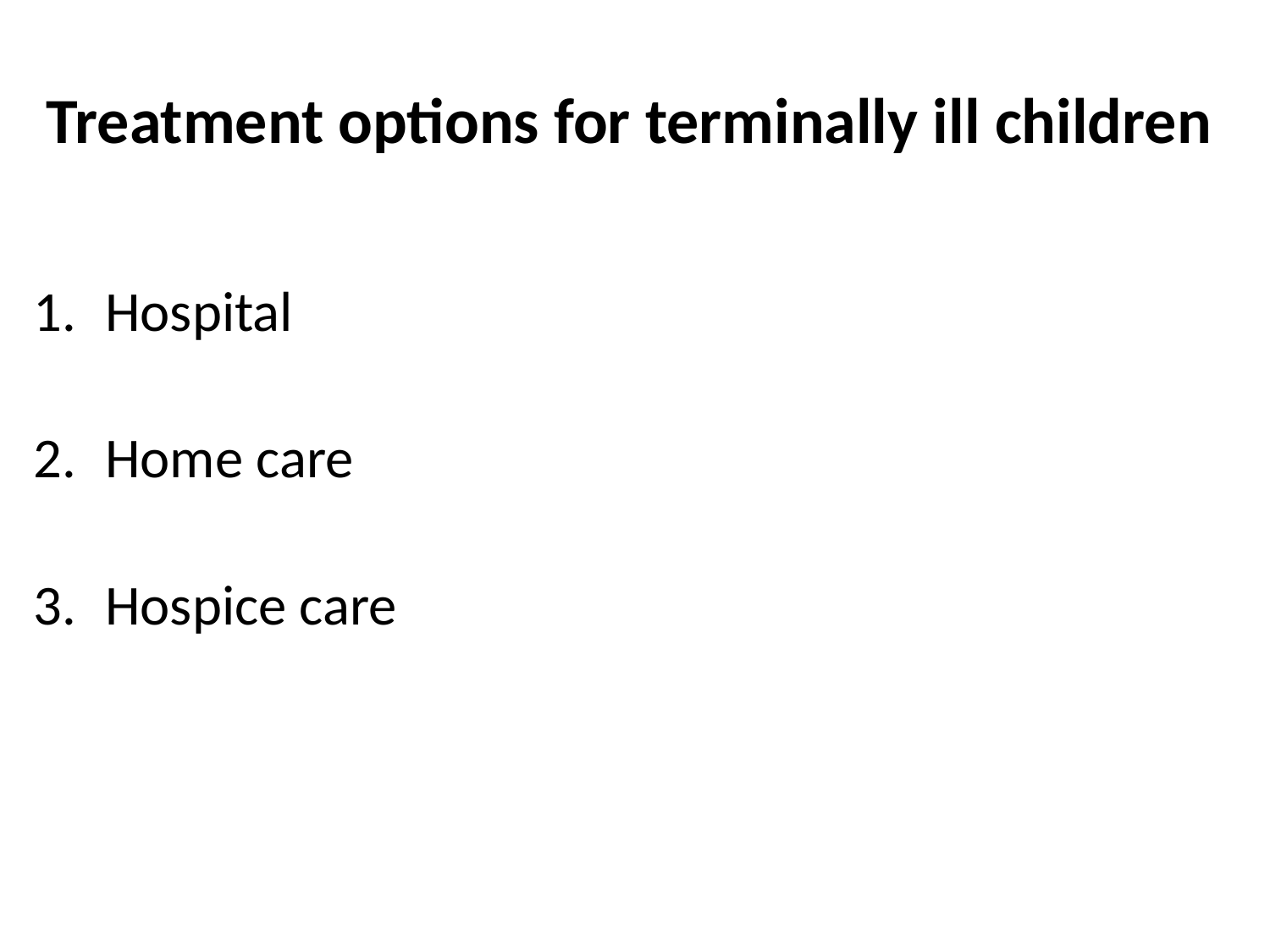

# Treatment options for terminally ill children
Hospital
Home care
Hospice care